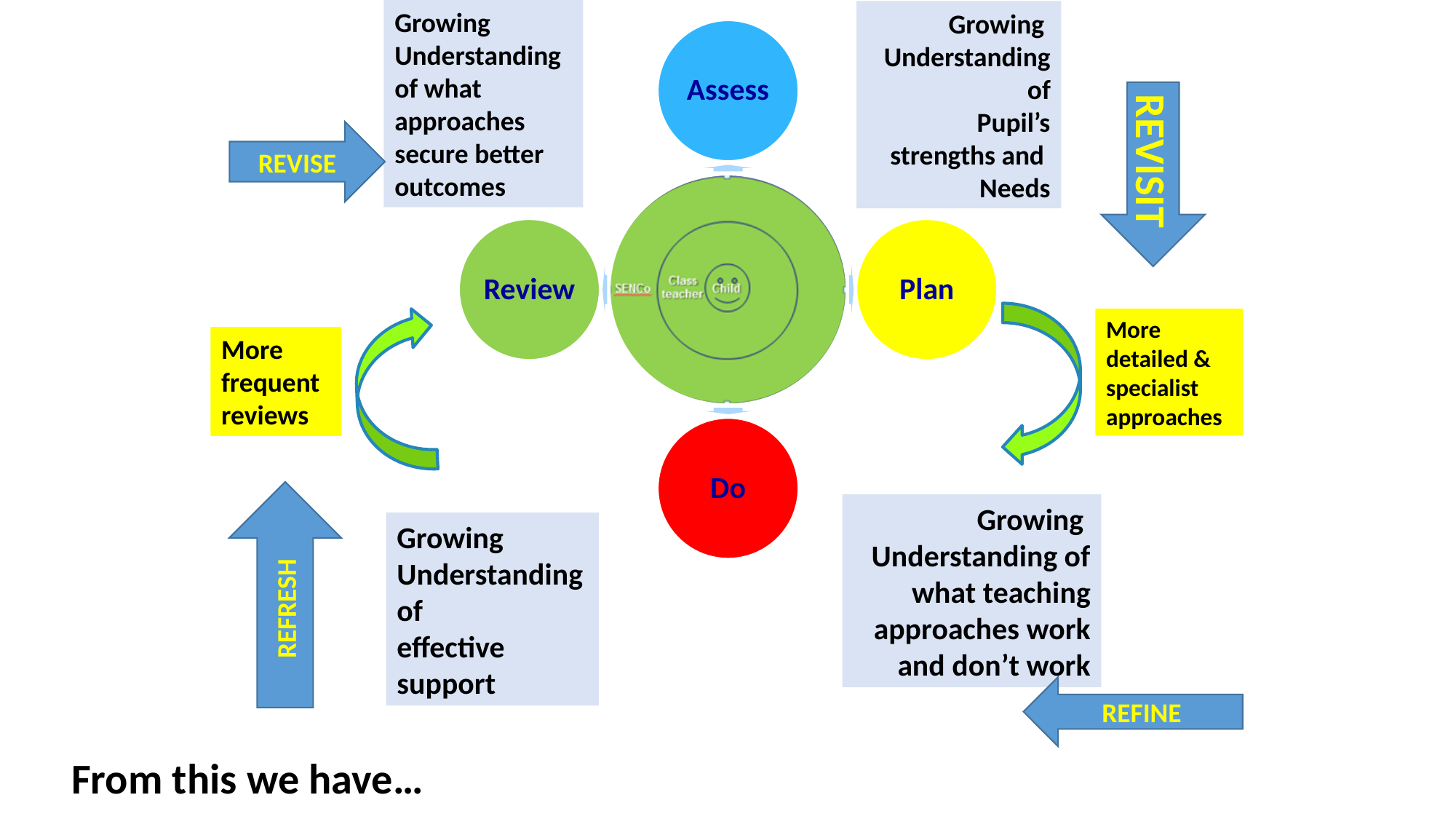

Growing
Understanding of what approaches secure better outcomes
Growing
Understanding of
 Pupil’s strengths and  Needs

Assess

Plan

Do

Review
REVISE
REVISIT
More detailed & specialist
approaches
More frequent reviews

REFRESH
Growing
Understanding of what teaching approaches work and don’t work
Growing
Understanding of
effective support
REFINE
From this we have…